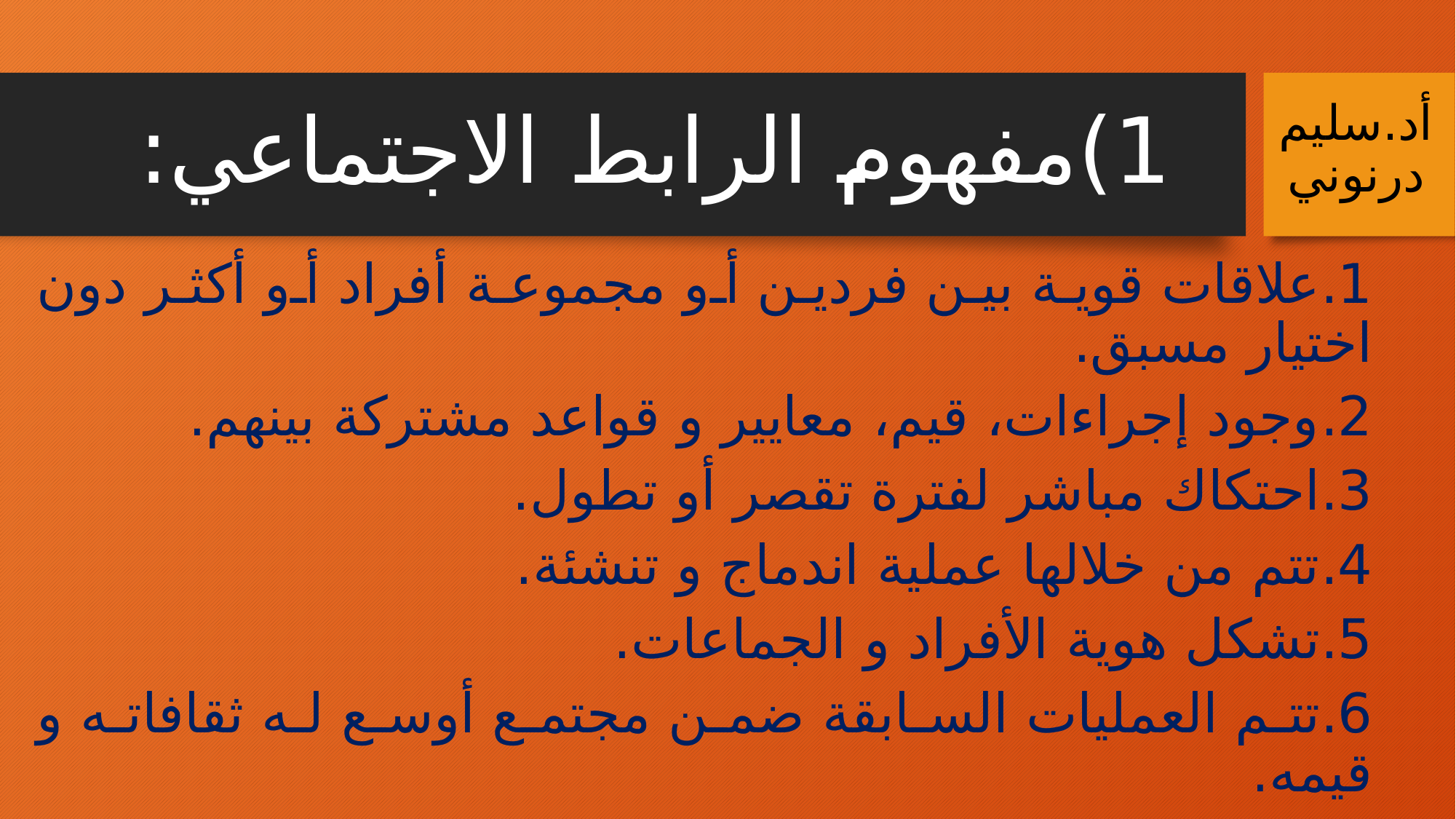

# 1)	مفهوم الرابط الاجتماعي:
أد.سليم درنوني
1.	علاقات قوية بين فردين أو مجموعة أفراد أو أكثر دون اختيار مسبق.
2.	وجود إجراءات، قيم، معايير و قواعد مشتركة بينهم.
3.	احتكاك مباشر لفترة تقصر أو تطول.
4.	تتم من خلالها عملية اندماج و تنشئة.
5.	تشكل هوية الأفراد و الجماعات.
6.	تتم العمليات السابقة ضمن مجتمع أوسع له ثقافاته و قيمه.